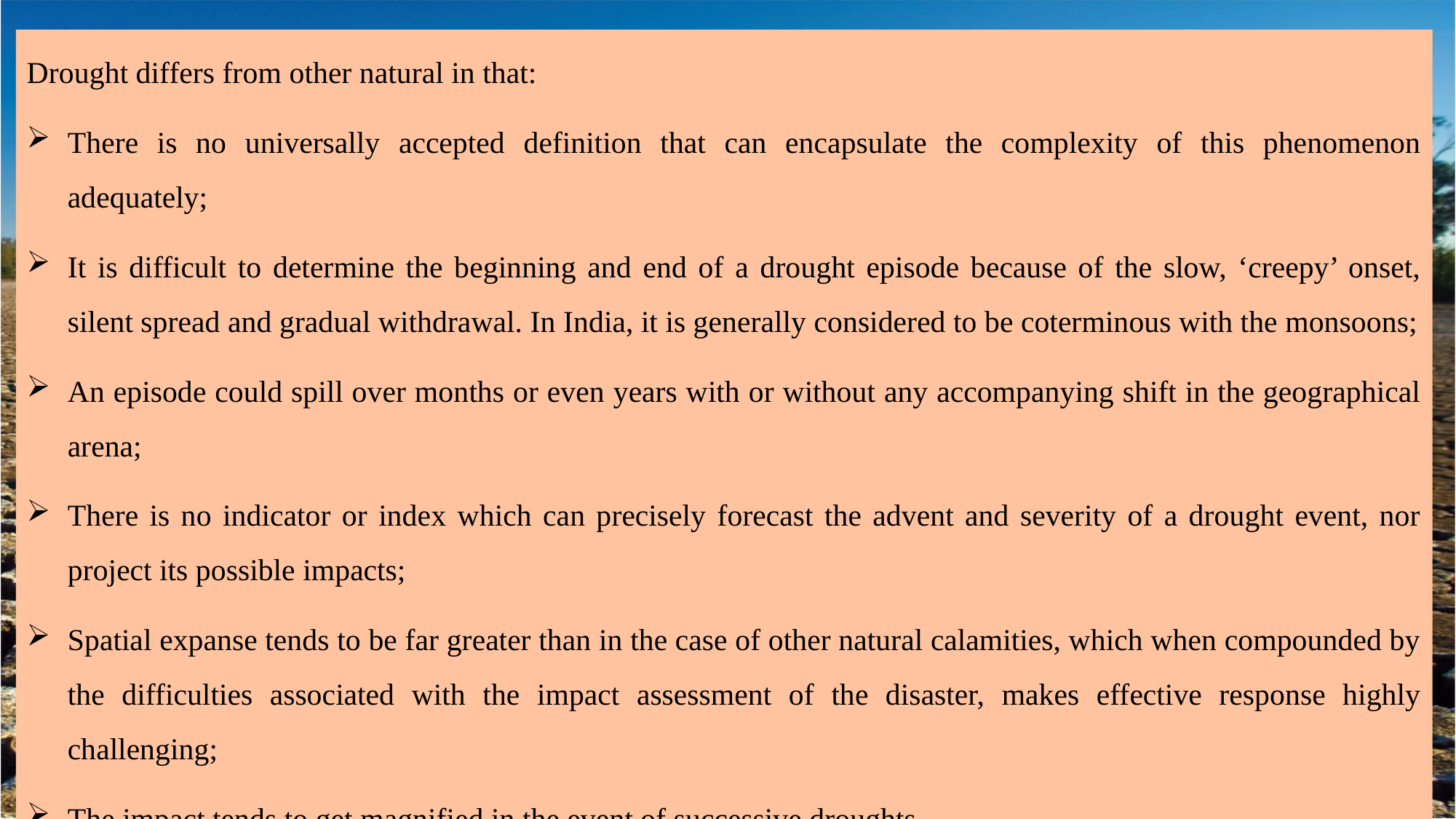

Drought differs from other natural in that:
There is no universally accepted definition that can encapsulate the complexity of this phenomenon adequately;
It is difficult to determine the beginning and end of a drought episode because of the slow, ‘creepy’ onset, silent spread and gradual withdrawal. In India, it is generally considered to be coterminous with the monsoons;
An episode could spill over months or even years with or without any accompanying shift in the geographical arena;
There is no indicator or index which can precisely forecast the advent and severity of a drought event, nor project its possible impacts;
Spatial expanse tends to be far greater than in the case of other natural calamities, which when compounded by the difficulties associated with the impact assessment of the disaster, makes effective response highly challenging;
The impact tends to get magnified in the event of successive droughts.